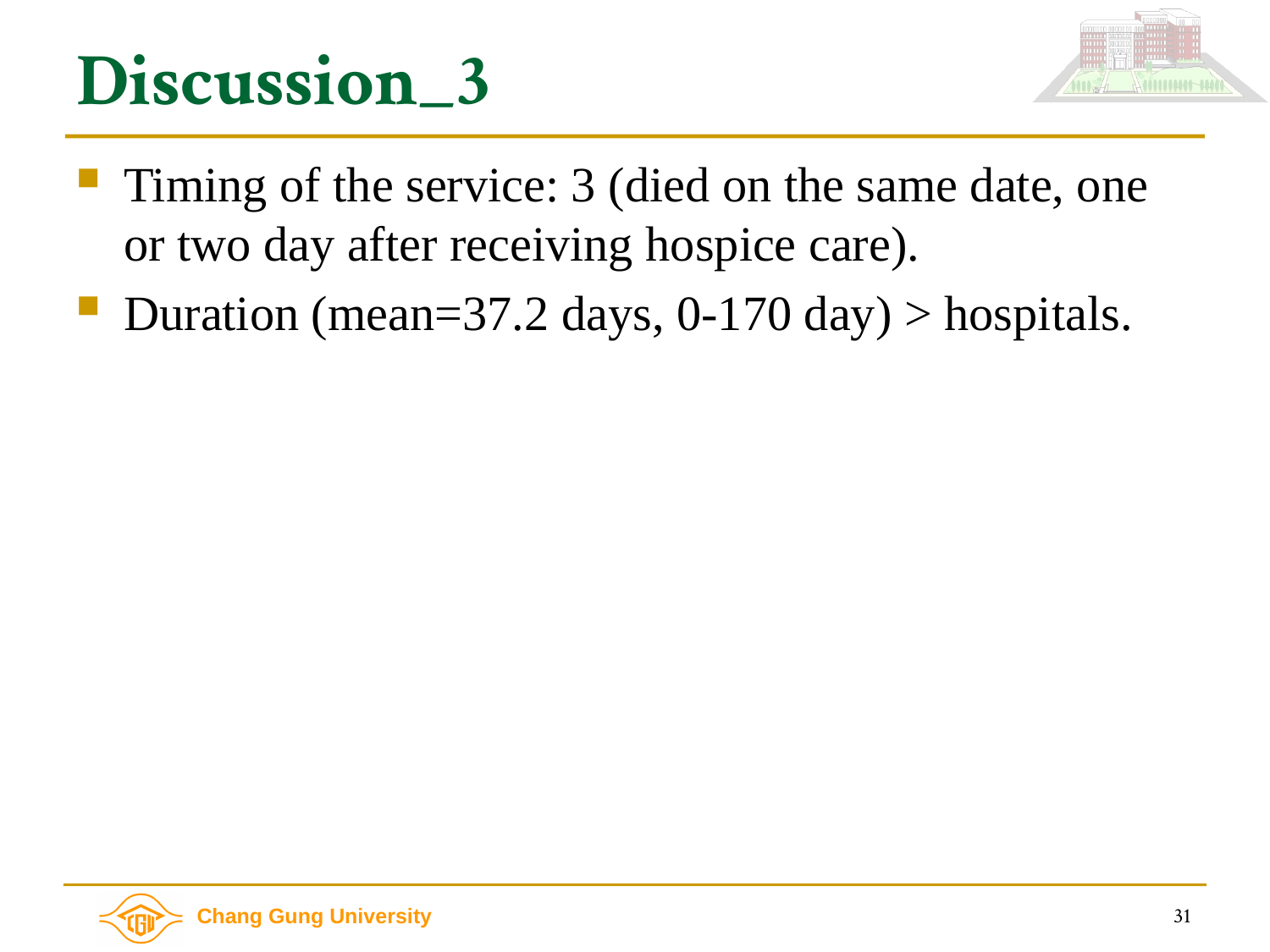

# Discussion_3
Timing of the service: 3 (died on the same date, one or two day after receiving hospice care).
Duration (mean=37.2 days, 0-170 day) > hospitals.

31